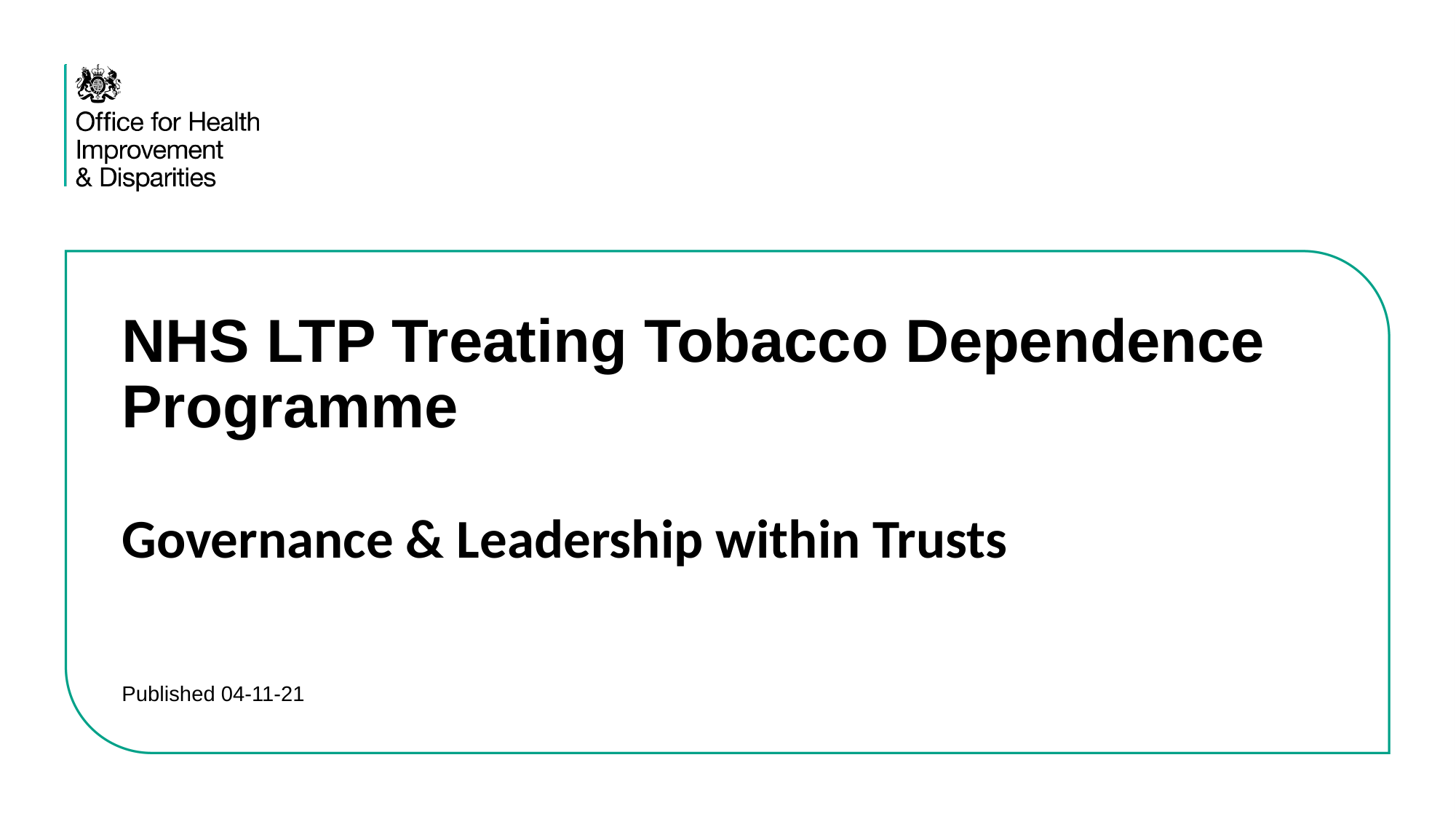

# NHS LTP Treating Tobacco Dependence Programme
Governance & Leadership within Trusts
Published 04-11-21